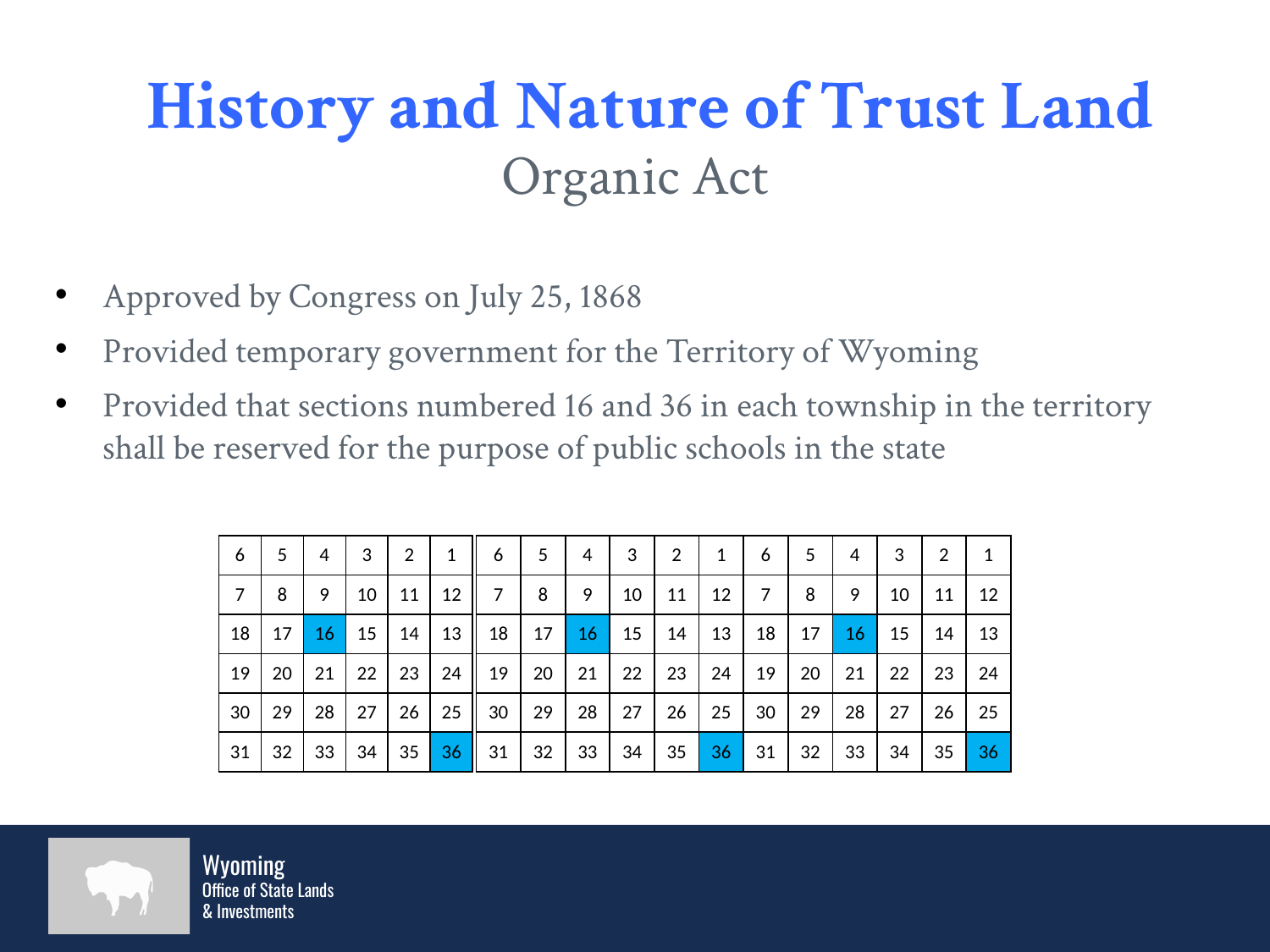

# History and Nature of Trust Land
Organic Act

Approved by Congress on July 25, 1868
Provided temporary government for the Territory of Wyoming
Provided that sections numbered 16 and 36 in each township in the territory shall be reserved for the purpose of public schools in the state

| 6 | 5 | 4 | 3 | 2 | 1 |
| --- | --- | --- | --- | --- | --- |
| 7 | 8 | 9 | 10 | 11 | 12 |
| 18 | 17 | 16 | 15 | 14 | 13 |
| 19 | 20 | 21 | 22 | 23 | 24 |
| 30 | 29 | 28 | 27 | 26 | 25 |
| 31 | 32 | 33 | 34 | 35 | 36 |
| 6 | 5 | 4 | 3 | 2 | 1 |
| --- | --- | --- | --- | --- | --- |
| 7 | 8 | 9 | 10 | 11 | 12 |
| 18 | 17 | 16 | 15 | 14 | 13 |
| 19 | 20 | 21 | 22 | 23 | 24 |
| 30 | 29 | 28 | 27 | 26 | 25 |
| 31 | 32 | 33 | 34 | 35 | 36 |
| 6 | 5 | 4 | 3 | 2 | 1 |
| --- | --- | --- | --- | --- | --- |
| 7 | 8 | 9 | 10 | 11 | 12 |
| 18 | 17 | 16 | 15 | 14 | 13 |
| 19 | 20 | 21 | 22 | 23 | 24 |
| 30 | 29 | 28 | 27 | 26 | 25 |
| 31 | 32 | 33 | 34 | 35 | 36 |